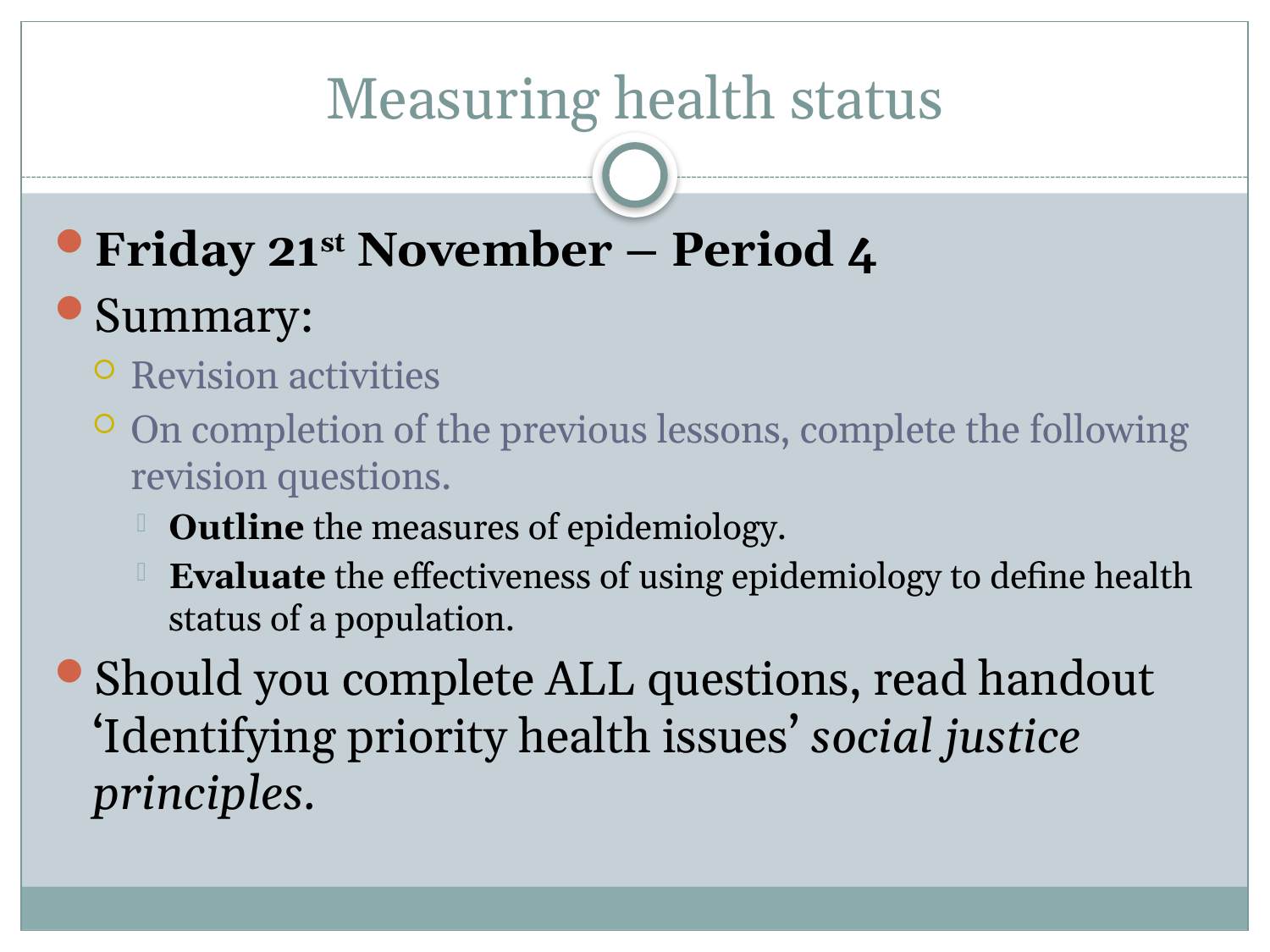

# Measuring health status
Friday 21st November – Period 4
Summary:
Revision activities
On completion of the previous lessons, complete the following revision questions.
Outline the measures of epidemiology.
Evaluate the effectiveness of using epidemiology to define health status of a population.
Should you complete ALL questions, read handout ‘Identifying priority health issues’ social justice principles.